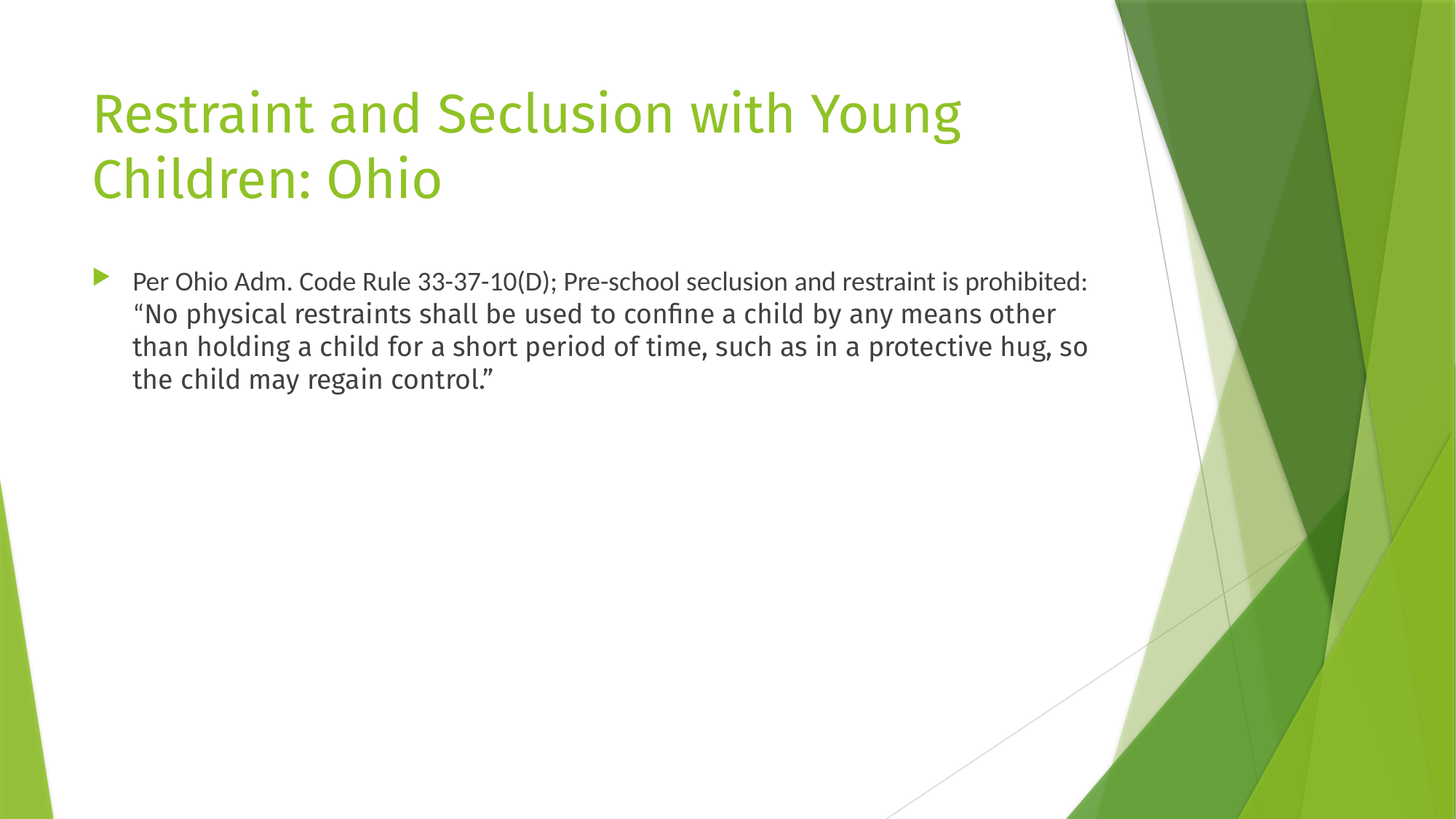

# Restraint and Seclusion with Young Children: Ohio
Per Ohio Adm. Code Rule 33-37-10(D); Pre-school seclusion and restraint is prohibited: “No physical restraints shall be used to confine a child by any means other than holding a child for a short period of time, such as in a protective hug, so the child may regain control.”